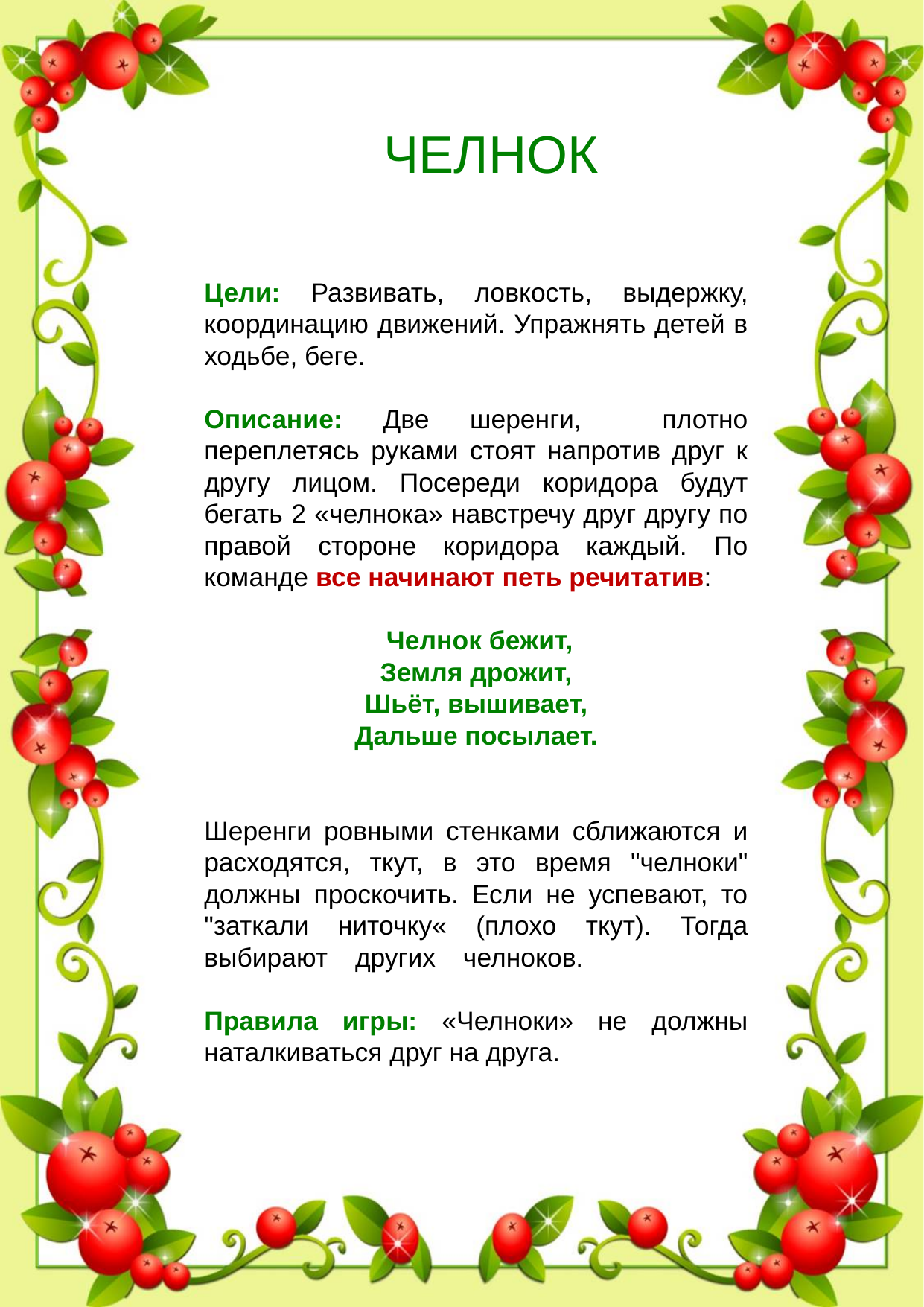

ЧЕЛНОК
Цели: Развивать, ловкость, выдержку, координацию движений. Упражнять детей в ходьбе, беге.

Описание: Две шеренги,  плотно переплетясь руками стоят напротив друг к другу лицом. Посереди коридора будут бегать 2 «челнока» навстречу друг другу по правой стороне коридора каждый. По команде все начинают петь речитатив:

 Челнок бежит,
Земля дрожит,
Шьёт, вышивает,
Дальше посылает.

Шеренги ровными стенками сближаются и расходятся, ткут, в это время "челноки" должны проскочить. Если не успевают, то "заткали ниточку« (плохо ткут). Тогда выбирают других челноков.
Правила игры: «Челноки» не должны наталкиваться друг на друга.